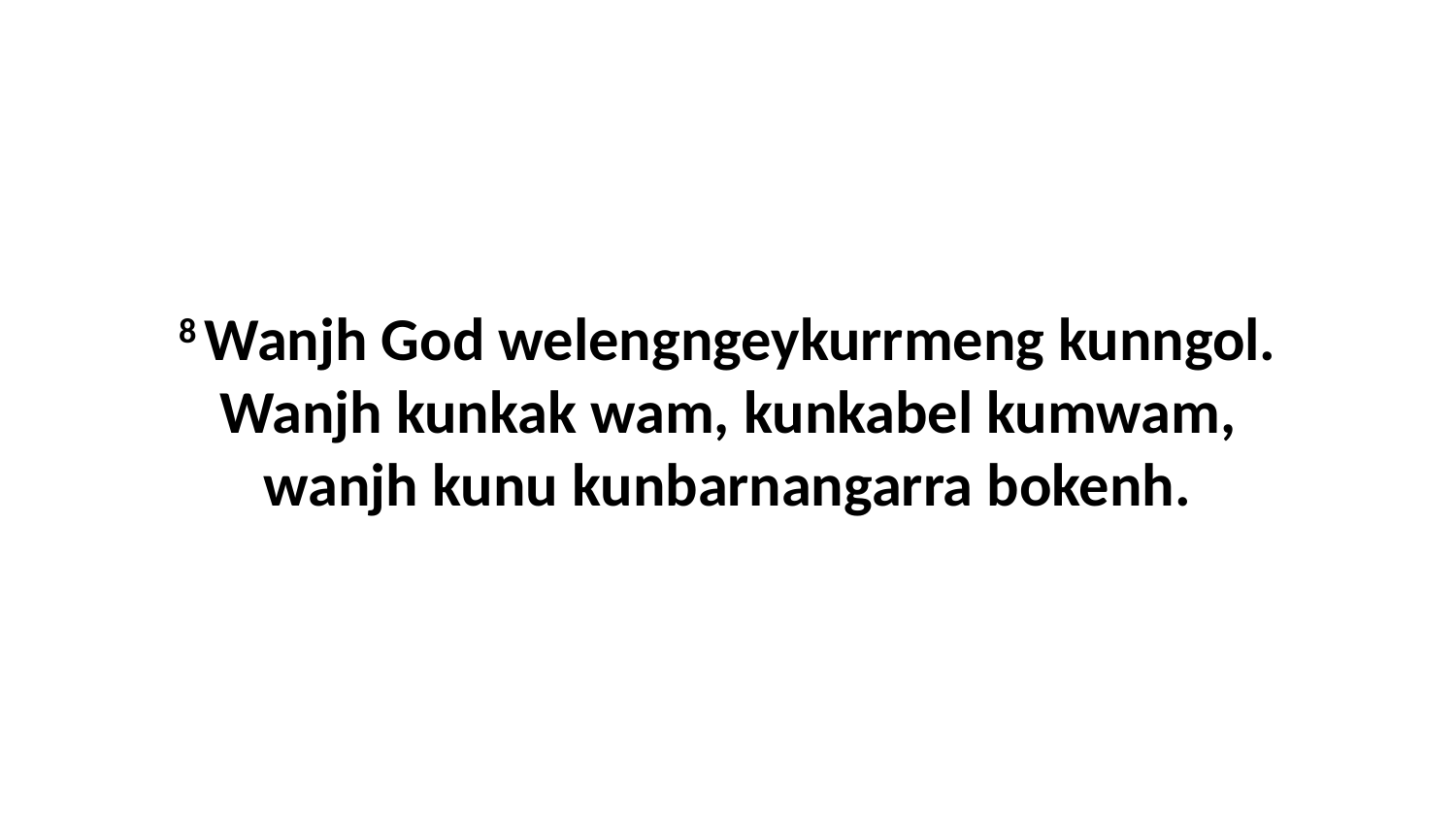

8 Wanjh God welengngeykurrmeng kunngol. Wanjh kunkak wam, kunkabel kumwam, wanjh kunu kunbarnangarra bokenh.